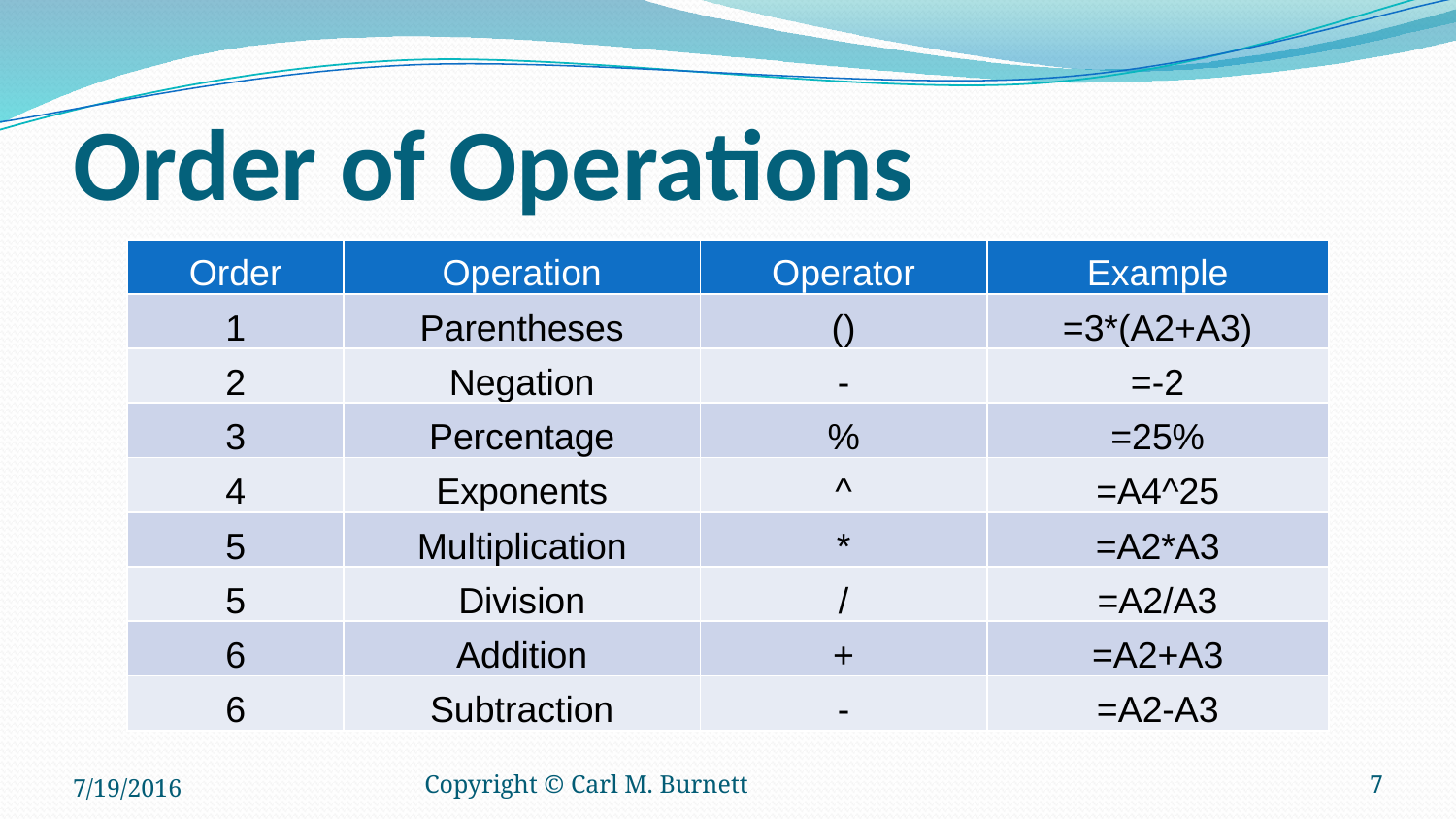

# Order of Operations
| Order | Operation | Operator | Example |
| --- | --- | --- | --- |
| 1 | Parentheses | () | =3\*(A2+A3) |
| 2 | Negation | - | =-2 |
| 3 | Percentage | % | =25% |
| 4 | Exponents | ^ | =A4^25 |
| 5 | Multiplication | \* | =A2\*A3 |
| 5 | Division | / | =A2/A3 |
| 6 | Addition | + | =A2+A3 |
| 6 | Subtraction | - | =A2-A3 |
7/19/2016
Copyright © Carl M. Burnett
7